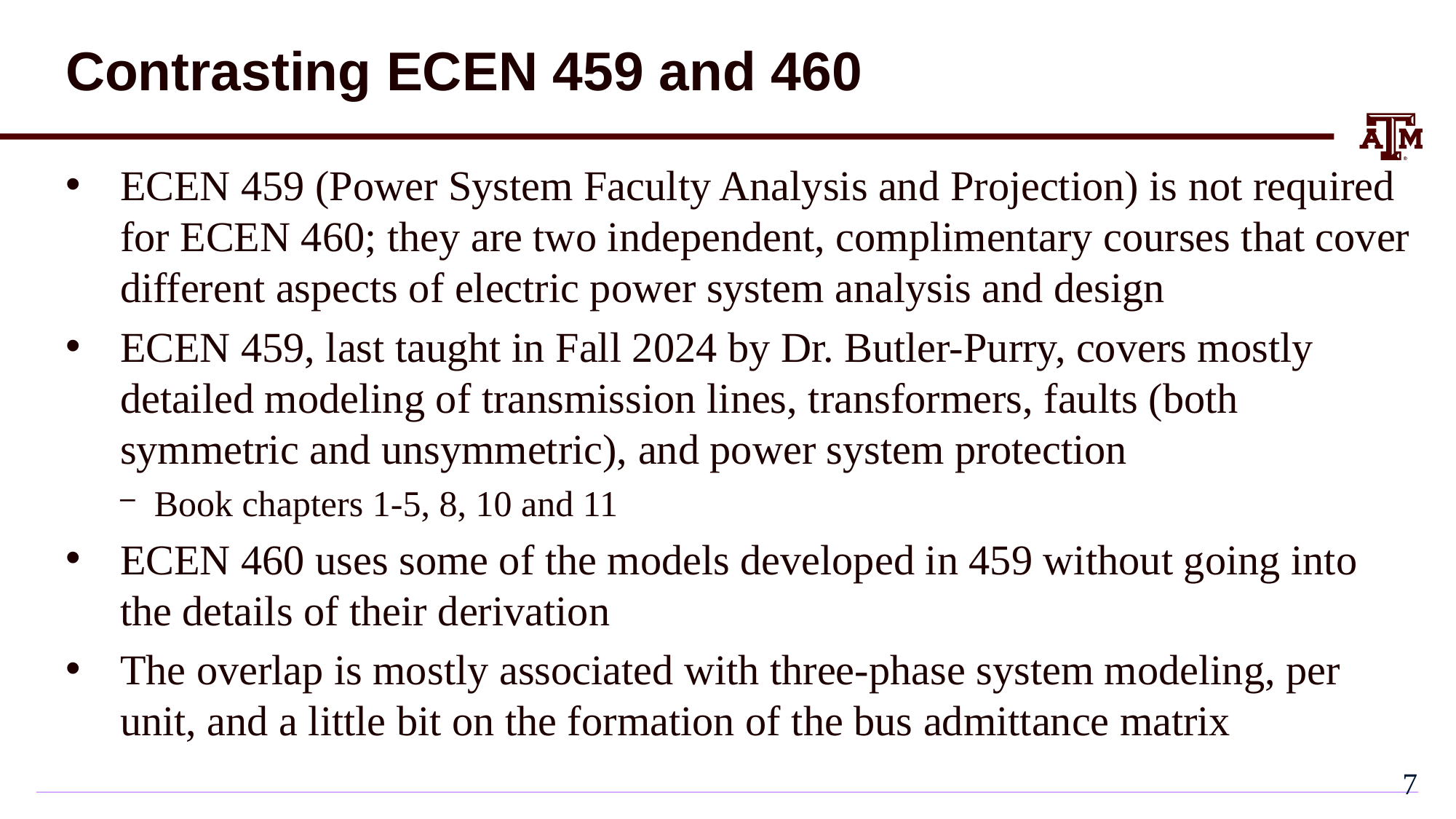

# Contrasting ECEN 459 and 460
ECEN 459 (Power System Faculty Analysis and Projection) is not required for ECEN 460; they are two independent, complimentary courses that cover different aspects of electric power system analysis and design
ECEN 459, last taught in Fall 2024 by Dr. Butler-Purry, covers mostly detailed modeling of transmission lines, transformers, faults (both symmetric and unsymmetric), and power system protection
Book chapters 1-5, 8, 10 and 11
ECEN 460 uses some of the models developed in 459 without going into the details of their derivation
The overlap is mostly associated with three-phase system modeling, per unit, and a little bit on the formation of the bus admittance matrix

7